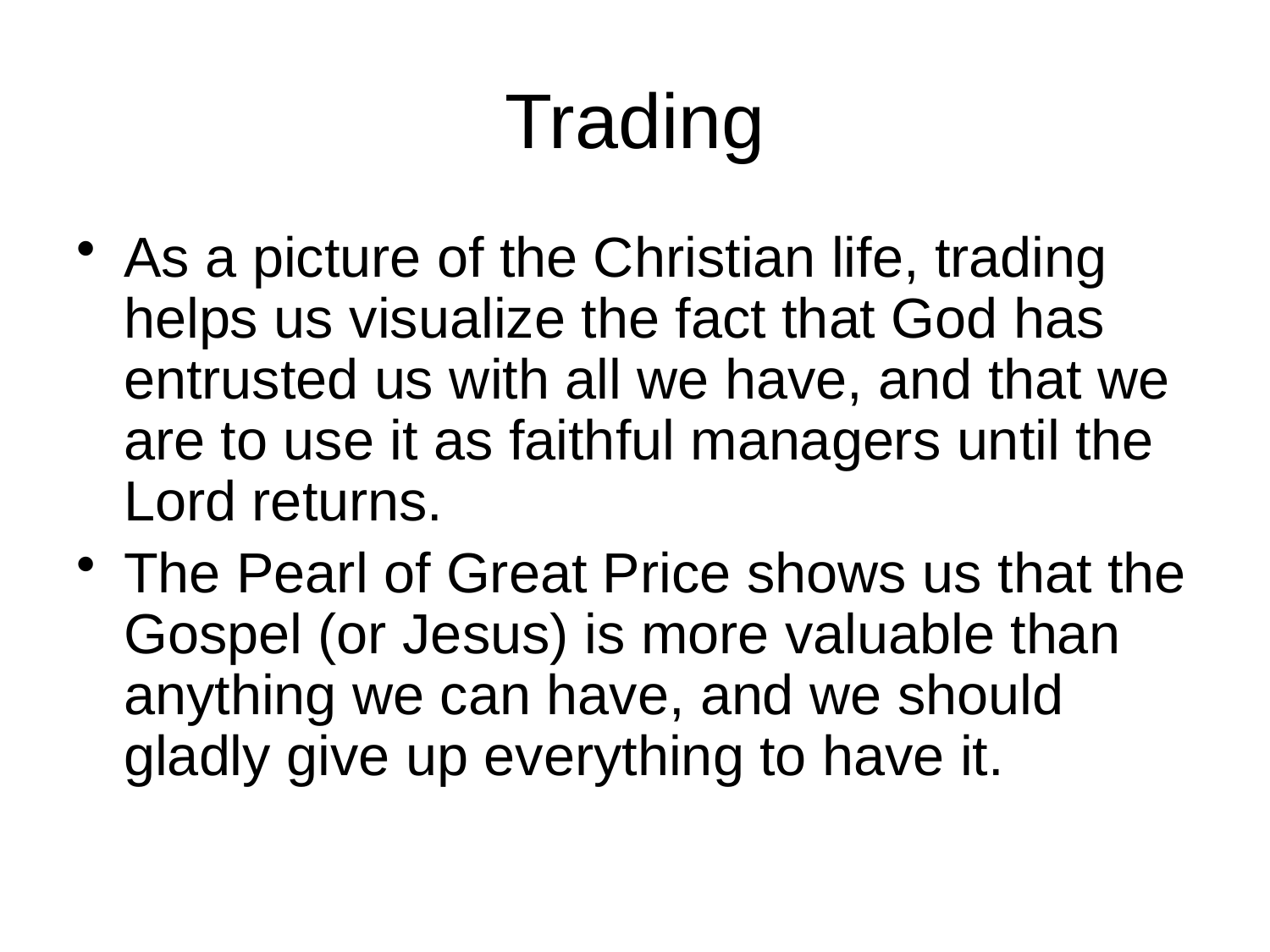

# Trading
As a picture of the Christian life, trading helps us visualize the fact that God has entrusted us with all we have, and that we are to use it as faithful managers until the Lord returns.
The Pearl of Great Price shows us that the Gospel (or Jesus) is more valuable than anything we can have, and we should gladly give up everything to have it.